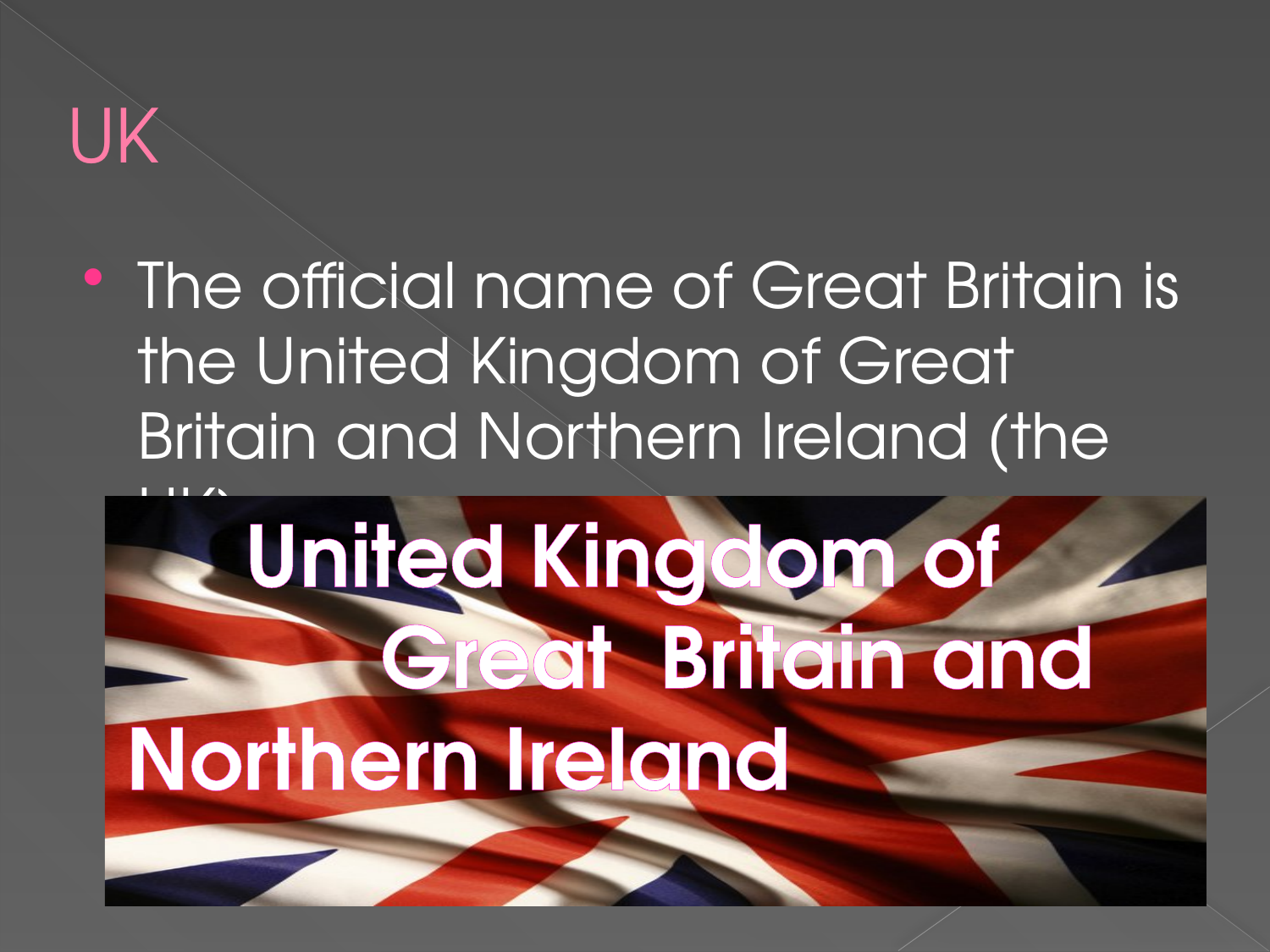

# UK
The official name of Great Britain is the United Kingdom of Great  Britain and Northern Ireland (the UK).

     United Kingdom of                	Great  Britain and 	Northern Ireland